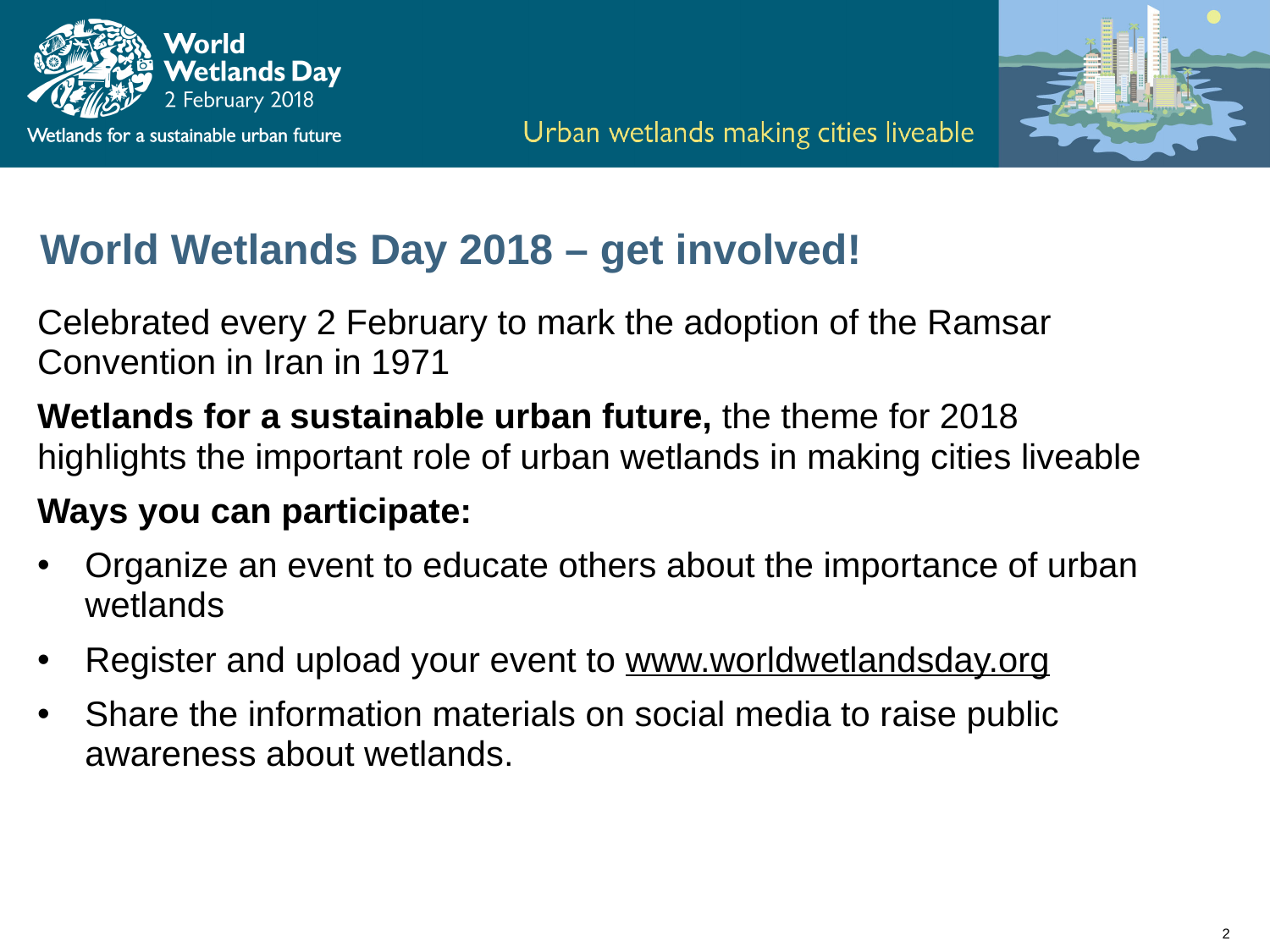

# World Wetlands Day 2018 – get involved!
Celebrated every 2 February to mark the adoption of the Ramsar Convention in Iran in 1971
Wetlands for a sustainable urban future, the theme for 2018 highlights the important role of urban wetlands in making cities liveable
Ways you can participate:
Organize an event to educate others about the importance of urban wetlands
Register and upload your event to www.worldwetlandsday.org
Share the information materials on social media to raise public awareness about wetlands.
2